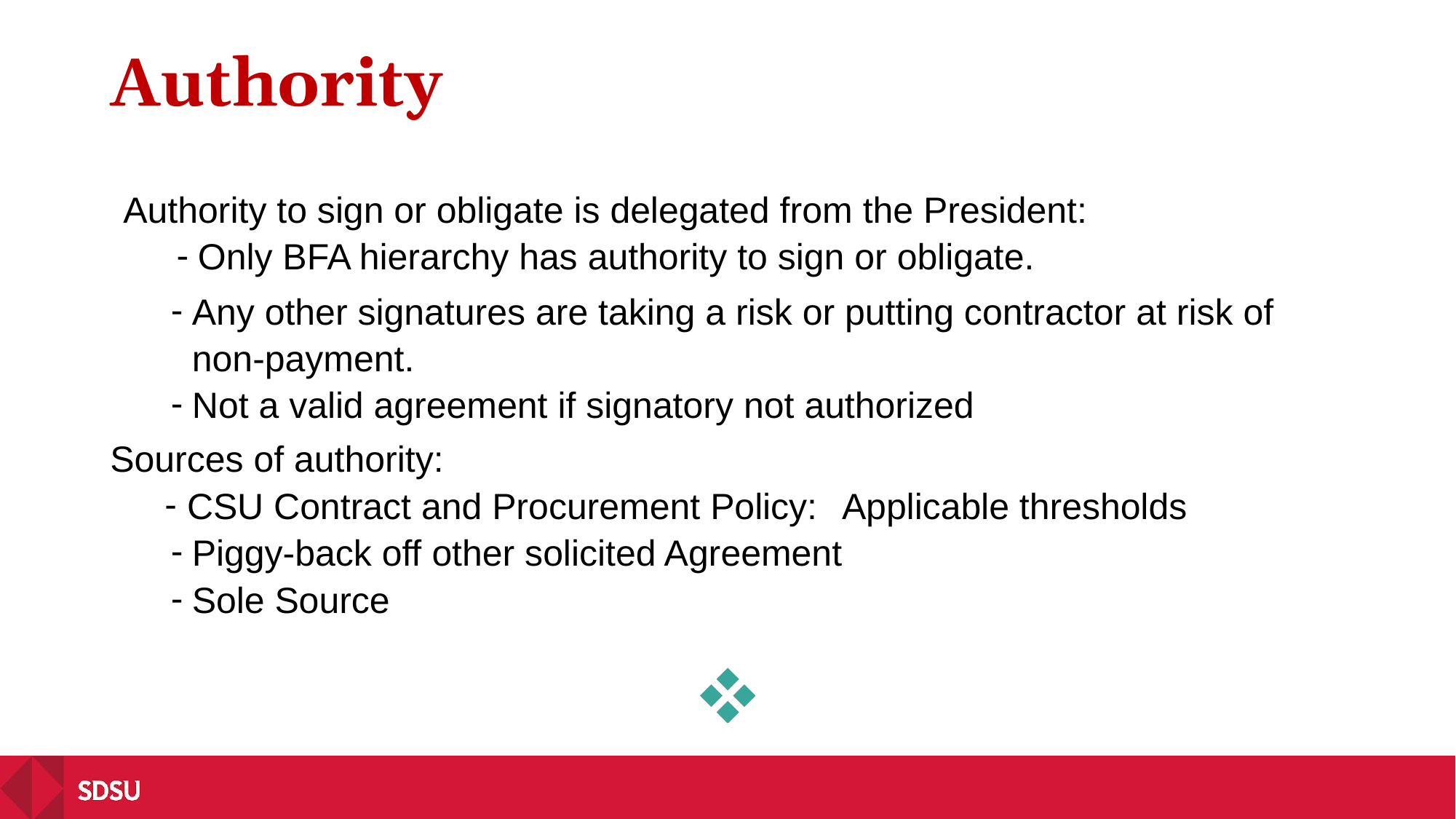

# Authority
Authority to sign or obligate is delegated from the President:
Only BFA hierarchy has authority to sign or obligate.
Any other signatures are taking a risk or putting contractor at risk of non-payment.
Not a valid agreement if signatory not authorized
Sources of authority:
CSU Contract and Procurement Policy:	Applicable thresholds
Piggy-back off other solicited Agreement
Sole Source